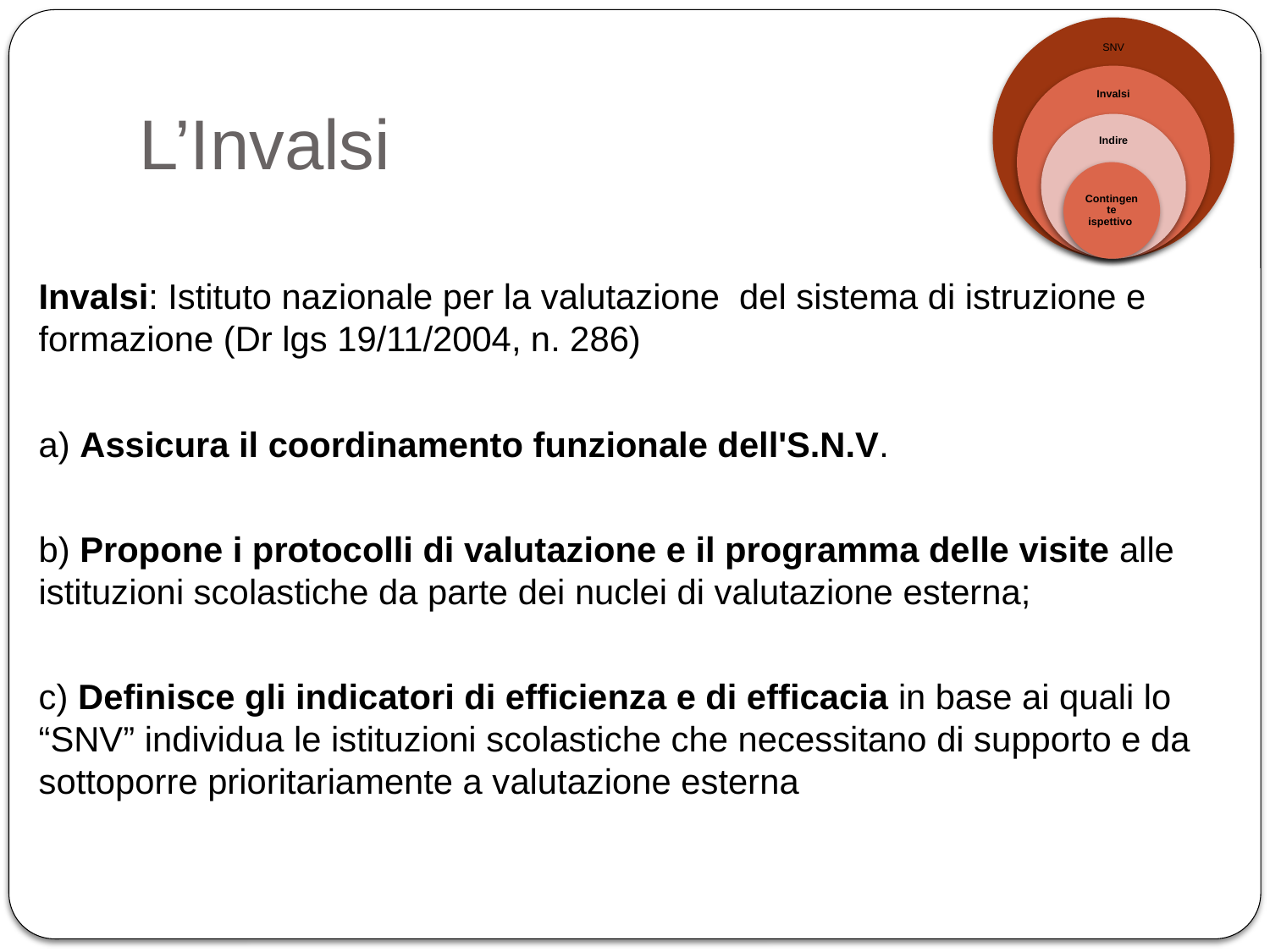

SNV
Invalsi
Indire
Contingente ispettivo
# L’Invalsi

Invalsi: Istituto nazionale per la valutazione  del sistema di istruzione e formazione (Dr lgs 19/11/2004, n. 286)

a) Assicura il coordinamento funzionale dell'S.N.V.

b) Propone i protocolli di valutazione e il programma delle visite alle istituzioni scolastiche da parte dei nuclei di valutazione esterna;

c) Definisce gli indicatori di efficienza e di efficacia in base ai quali lo “SNV” individua le istituzioni scolastiche che necessitano di supporto e da sottoporre prioritariamente a valutazione esterna